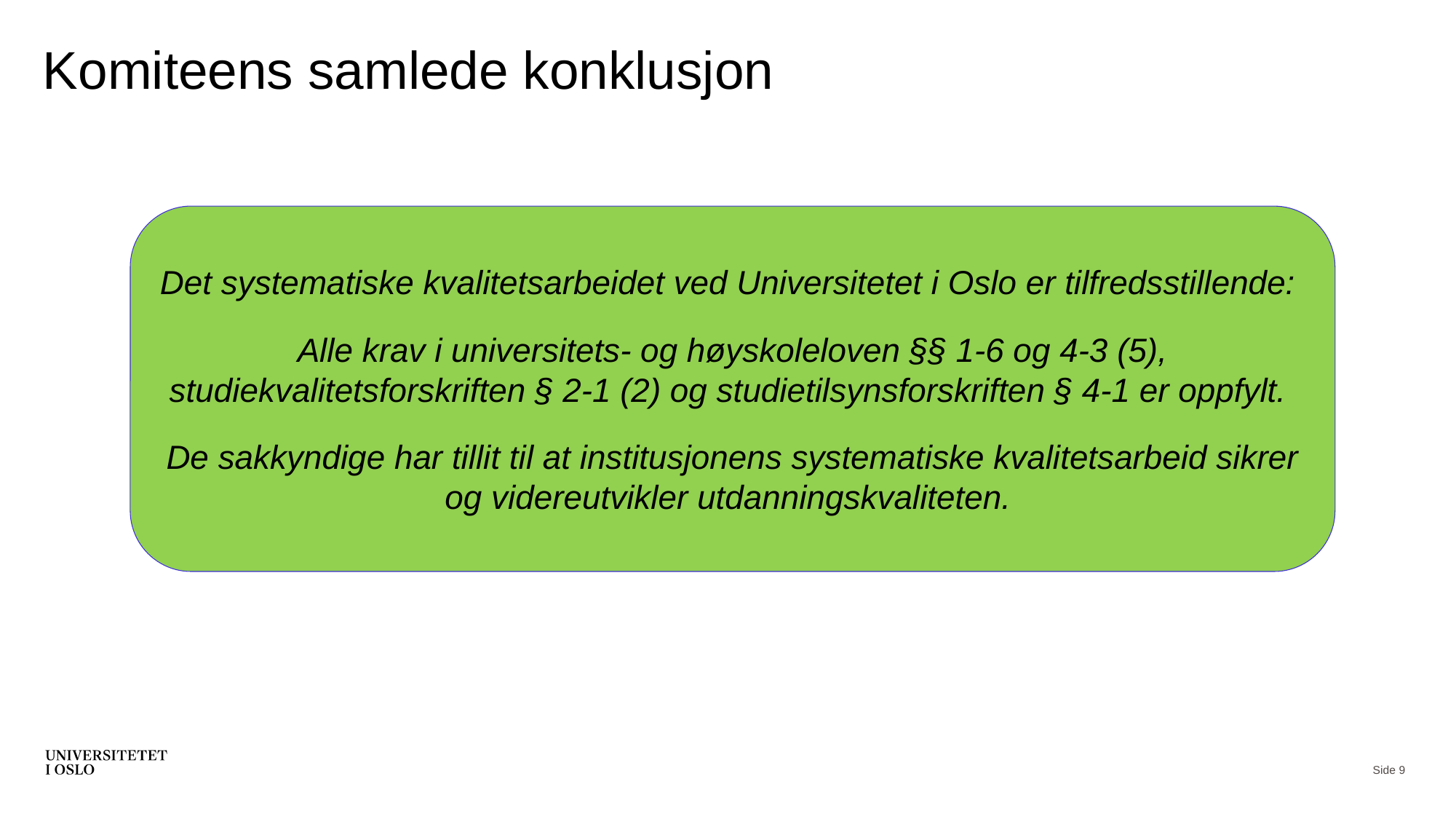

# Komiteens samlede konklusjon

Det systematiske kvalitetsarbeidet ved Universitetet i Oslo er tilfredsstillende:
Alle krav i universitets- og høyskoleloven §§ 1-6 og 4-3 (5), studiekvalitetsforskriften § 2-1 (2) og studietilsynsforskriften § 4-1 er oppfylt.
De sakkyndige har tillit til at institusjonens systematiske kvalitetsarbeid sikrer og videreutvikler utdanningskvaliteten.

Side 9